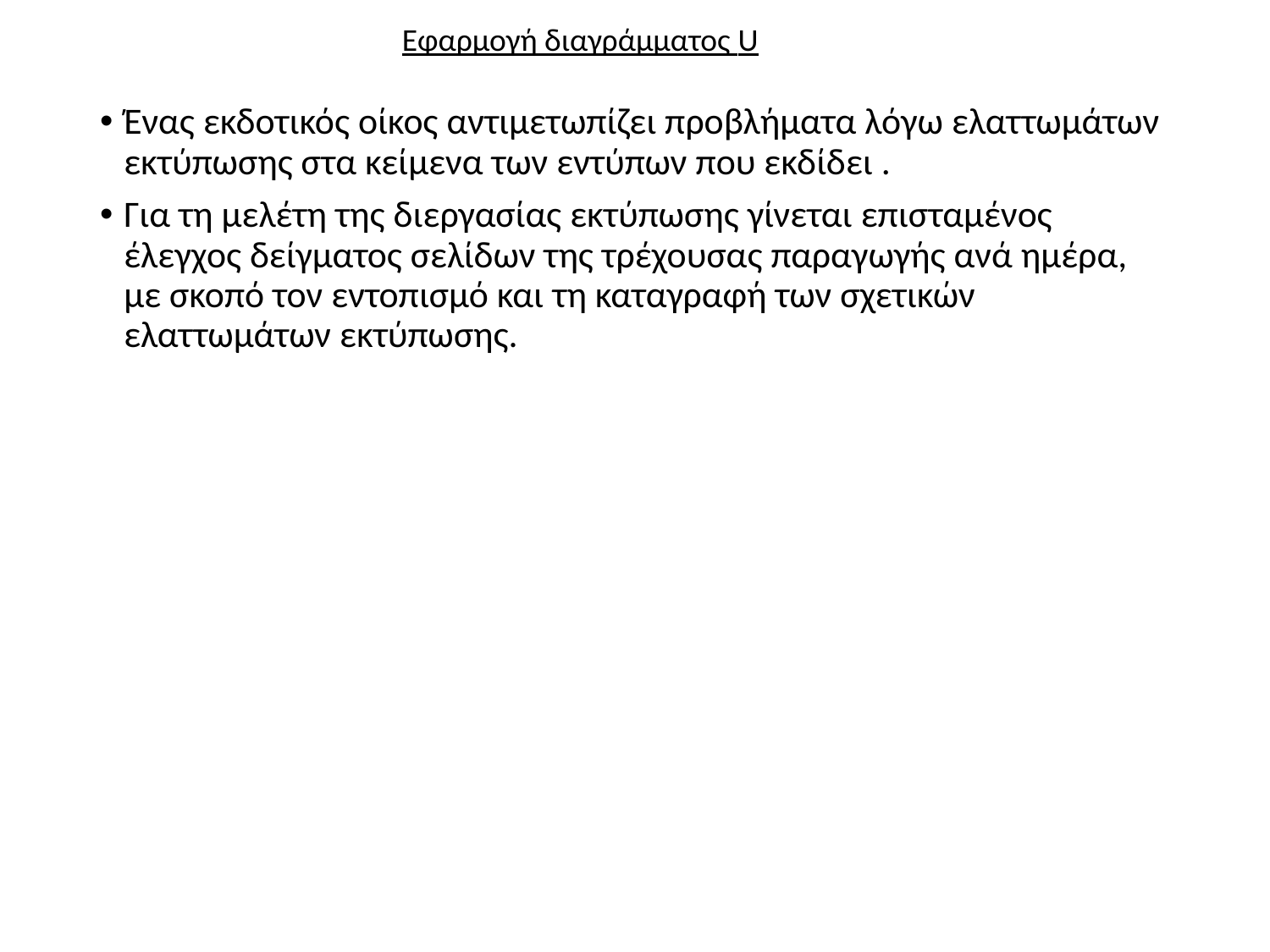

# Εφαρμογή διαγράμματος U
Ένας εκδοτικός οίκος αντιμετωπίζει προβλήματα λόγω ελαττωμάτων εκτύπωσης στα κείμενα των εντύπων που εκδίδει .
Για τη μελέτη της διεργασίας εκτύπωσης γίνεται επισταμένος έλεγχος δείγματος σελίδων της τρέχουσας παραγωγής ανά ημέρα, με σκοπό τον εντοπισμό και τη καταγραφή των σχετικών ελαττωμάτων εκτύπωσης.